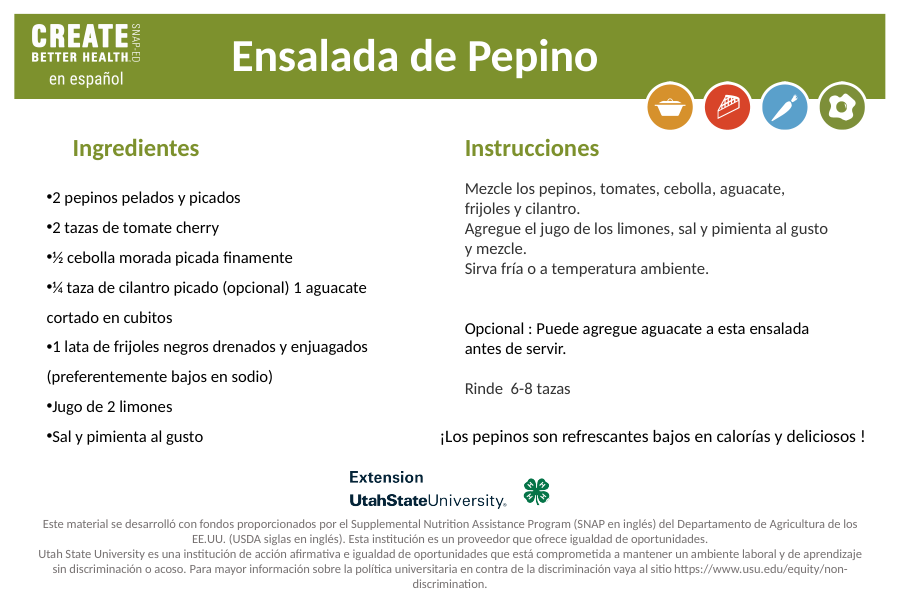

Ensalada de Pepino
Ingredientes
Instrucciones
2 pepinos pelados y picados
2 tazas de tomate cherry
½ cebolla morada picada finamente
¼ taza de cilantro picado (opcional) 1 aguacate cortado en cubitos
1 lata de frijoles negros drenados y enjuagados (preferentemente bajos en sodio)
Jugo de 2 limones
Sal y pimienta al gusto
Mezcle los pepinos, tomates, cebolla, aguacate, frijoles y cilantro.
Agregue el jugo de los limones, sal y pimienta al gusto y mezcle.
Sirva fría o a temperatura ambiente.

Opcional : Puede agregue aguacate a esta ensalada antes de servir.

Rinde  6-8 tazas
¡Los pepinos son refrescantes bajos en calorías y deliciosos !